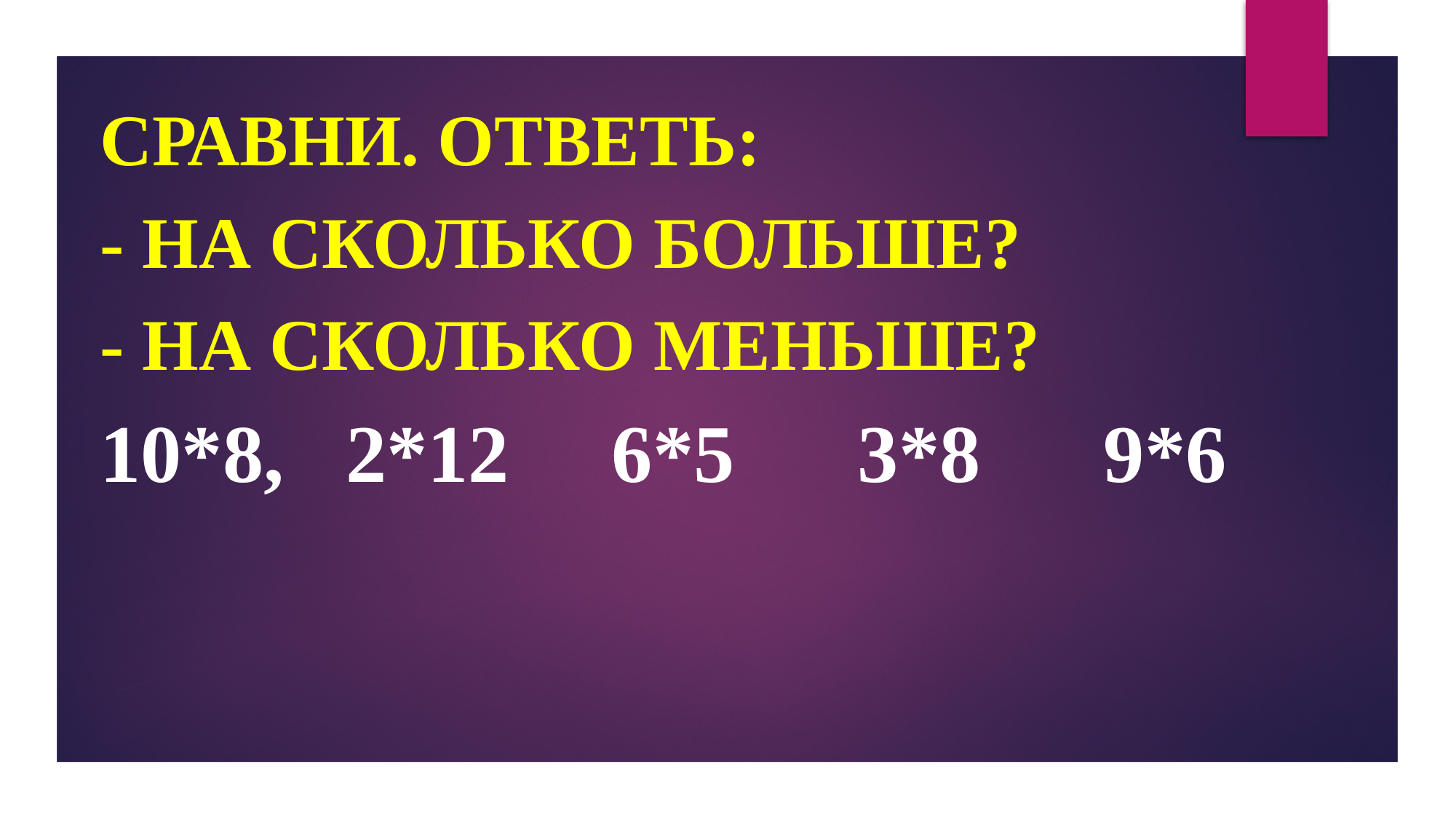

Сравни. Ответь:
- на сколько больше?
- На сколько меньше?
10*8,   2*12     6*5      3*8      9*6